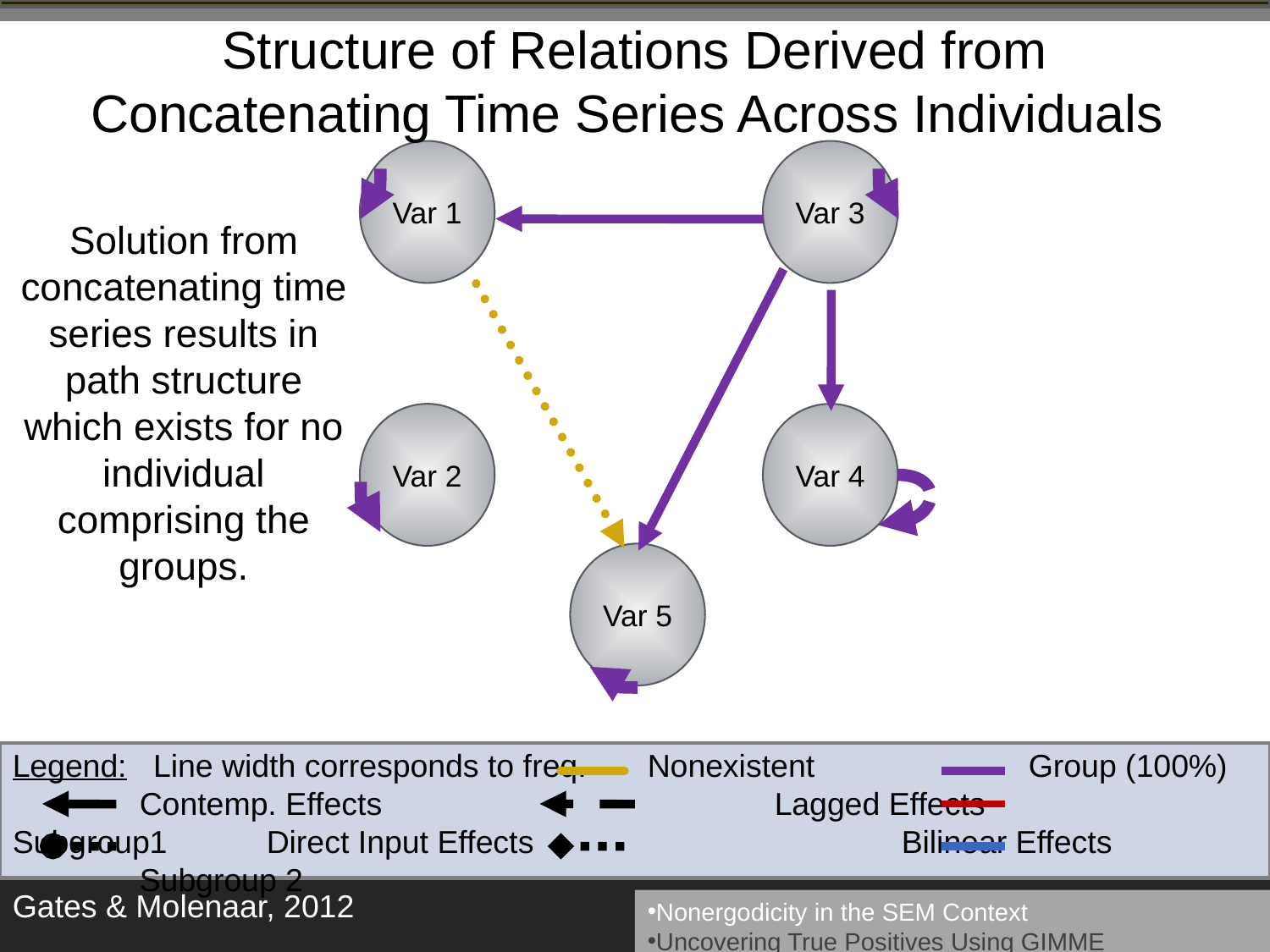

# Structure of Relations Derived from Concatenating Time Series Across Individuals
Var 1
Var 3
Solution from concatenating time series results in path structure which exists for no individual comprising the groups.
Var 2
Var 4
Var 5
Legend:   Line width corresponds to freq. 	Nonexistent 		Group (100%)
        	Contemp. Effects    	  	        	Lagged Effects		Subgroup1        	Direct Input Effects 			Bilinear Effects		Subgroup 2

Gates & Molenaar, 2012